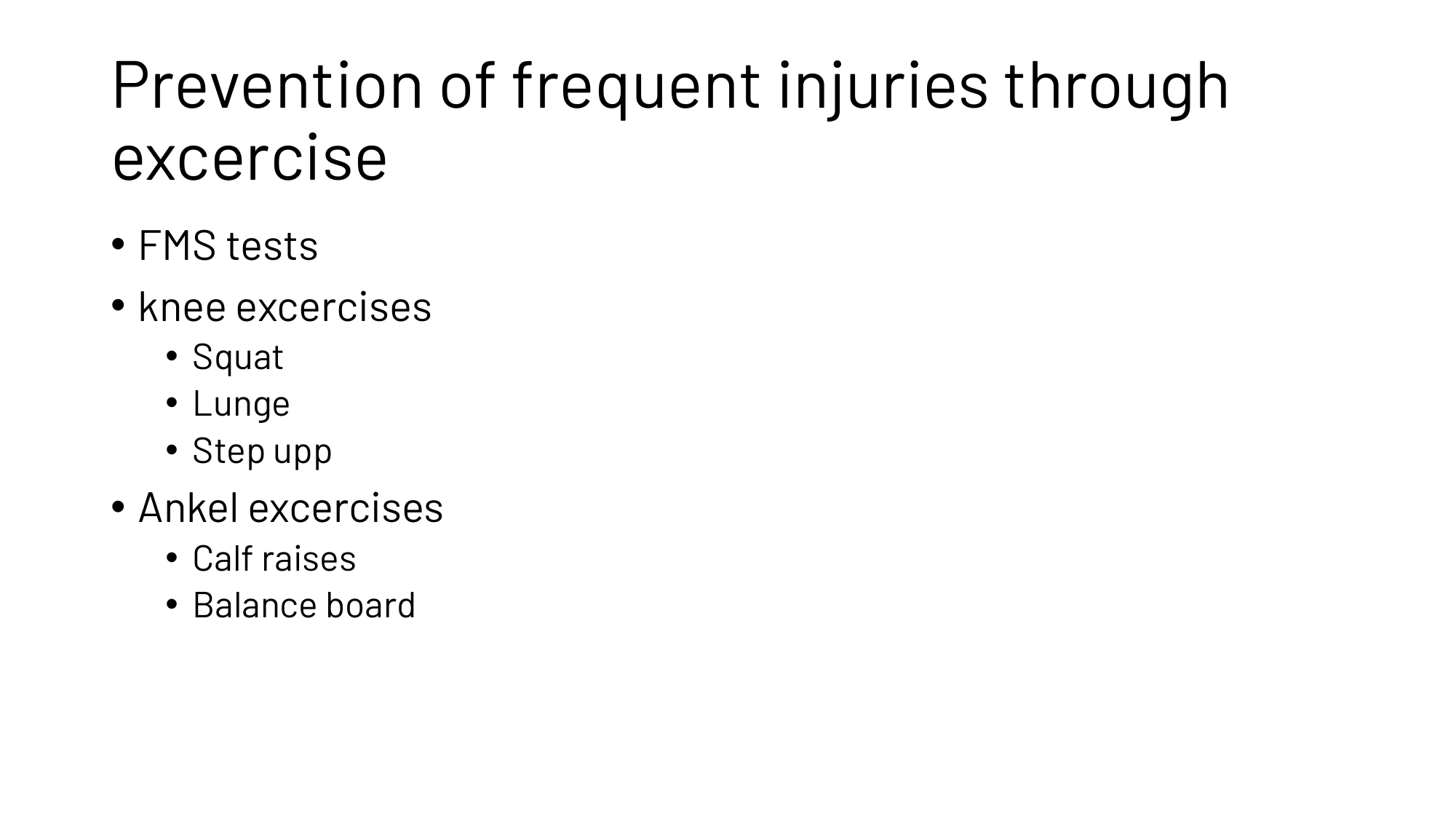

# Prevention of frequent injuries through excercise
FMS tests
knee excercises
Squat
Lunge
Step upp
Ankel excercises
Calf raises
Balance board